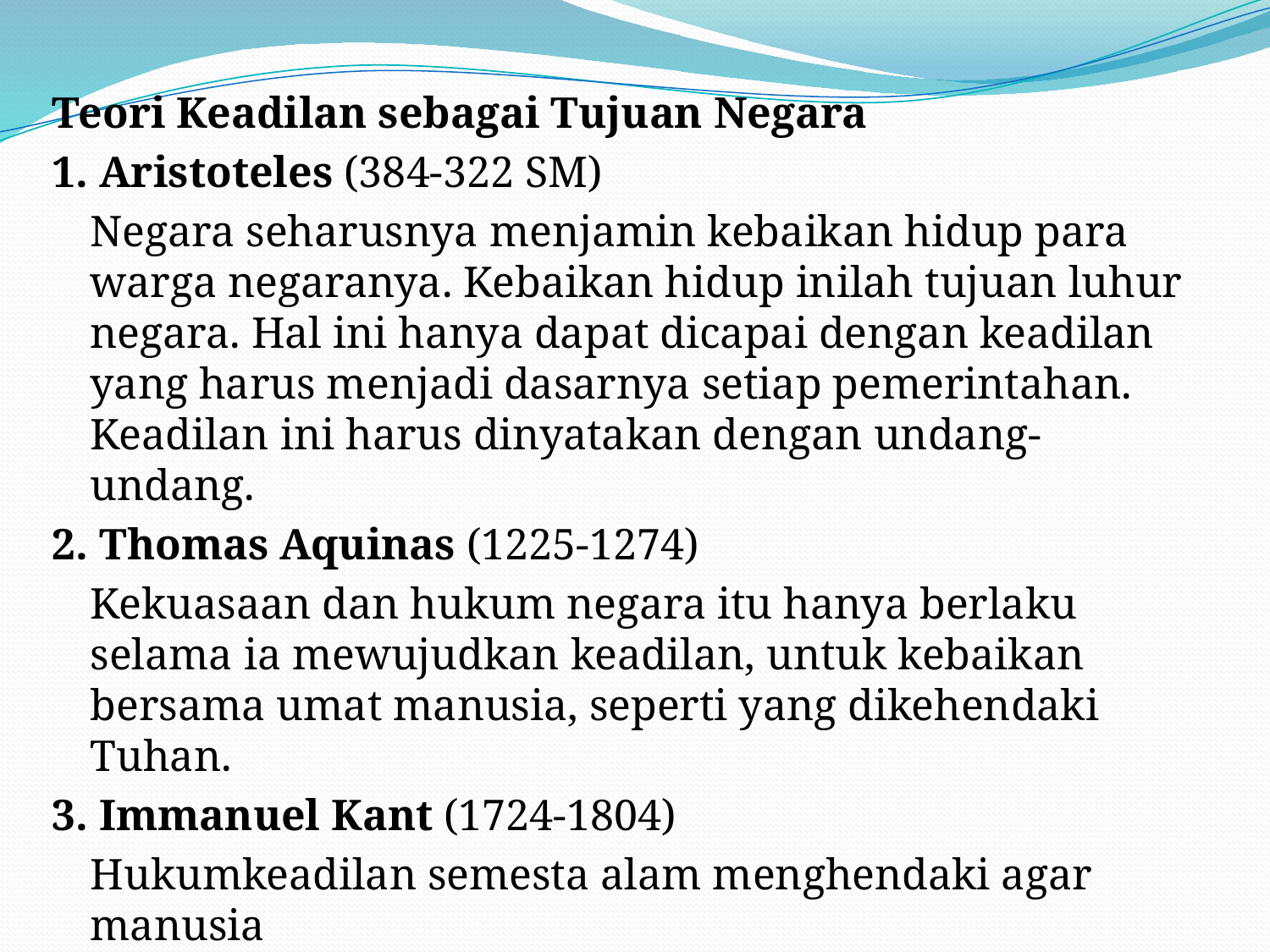

#
Teori Keadilan sebagai Tujuan Negara
1. Aristoteles (384-322 SM)
	Negara seharusnya menjamin kebaikan hidup para warga negaranya. Kebaikan hidup inilah tujuan luhur negara. Hal ini hanya dapat dicapai dengan keadilan yang harus menjadi dasarnya setiap pemerintahan. Keadilan ini harus dinyatakan dengan undang-undang.
2. Thomas Aquinas (1225-1274)
	Kekuasaan dan hukum negara itu hanya berlaku selama ia mewujudkan keadilan, untuk kebaikan bersama umat manusia, seperti yang dikehendaki Tuhan.
3. Immanuel Kant (1724-1804)
	Hukumkeadilan semesta alam menghendaki agar manusia
	berbuat terhadap orang lain seperti yang ia harap orang lain berbuat terhadap dirinya.